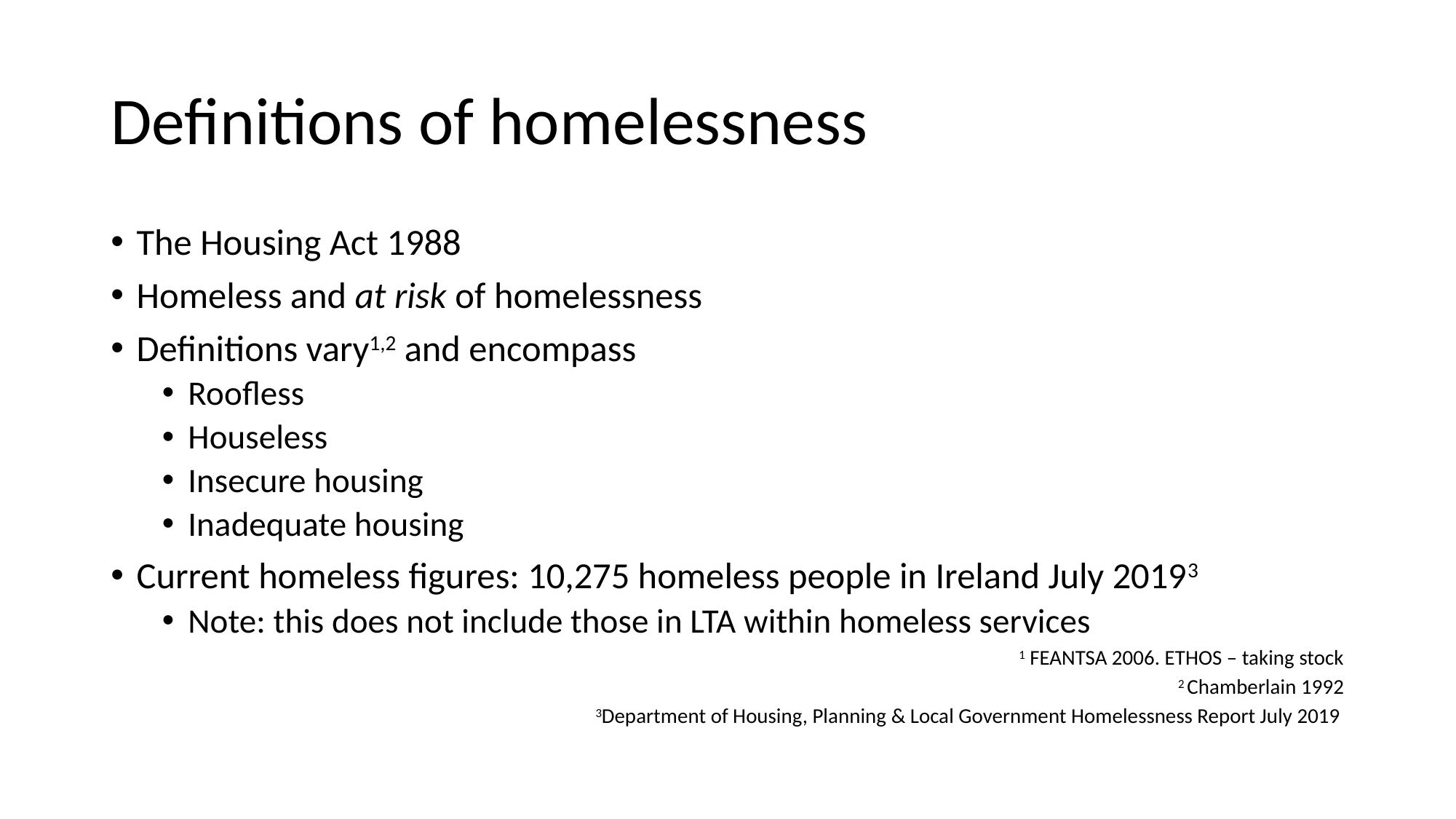

# Definitions of homelessness
The Housing Act 1988
Homeless and at risk of homelessness
Definitions vary1,2 and encompass
Roofless
Houseless
Insecure housing
Inadequate housing
Current homeless figures: 10,275 homeless people in Ireland July 20193
Note: this does not include those in LTA within homeless services
1 FEANTSA 2006. ETHOS – taking stock
2 Chamberlain 1992
3Department of Housing, Planning & Local Government Homelessness Report July 2019